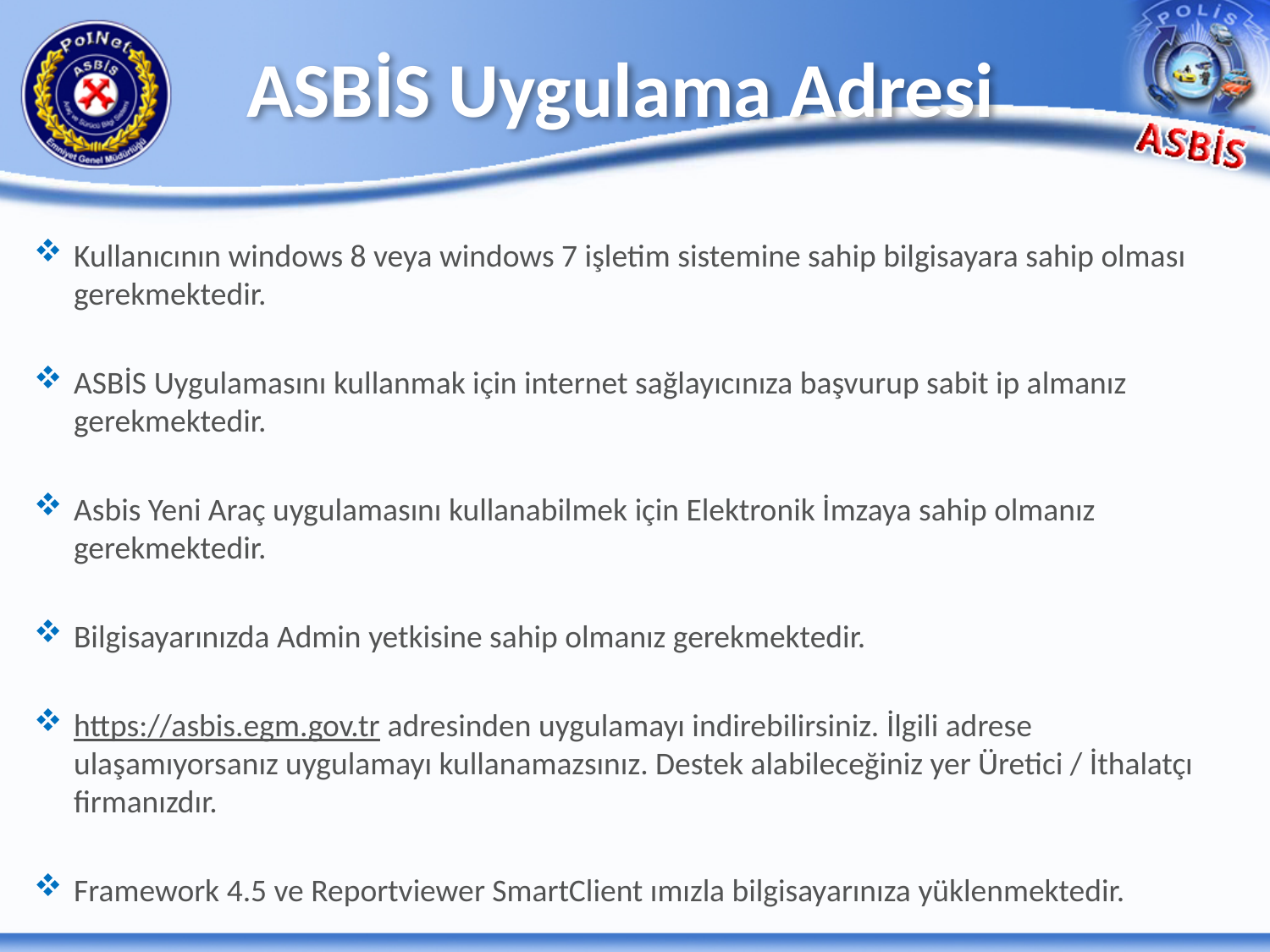

# ASBİS Uygulama Adresi
Kullanıcının windows 8 veya windows 7 işletim sistemine sahip bilgisayara sahip olması gerekmektedir.

ASBİS Uygulamasını kullanmak için internet sağlayıcınıza başvurup sabit ip almanız gerekmektedir.

Asbis Yeni Araç uygulamasını kullanabilmek için Elektronik İmzaya sahip olmanız gerekmektedir.

Bilgisayarınızda Admin yetkisine sahip olmanız gerekmektedir.

https://asbis.egm.gov.tr adresinden uygulamayı indirebilirsiniz. İlgili adrese ulaşamıyorsanız uygulamayı kullanamazsınız. Destek alabileceğiniz yer Üretici / İthalatçı firmanızdır.

Framework 4.5 ve Reportviewer SmartClient ımızla bilgisayarınıza yüklenmektedir.